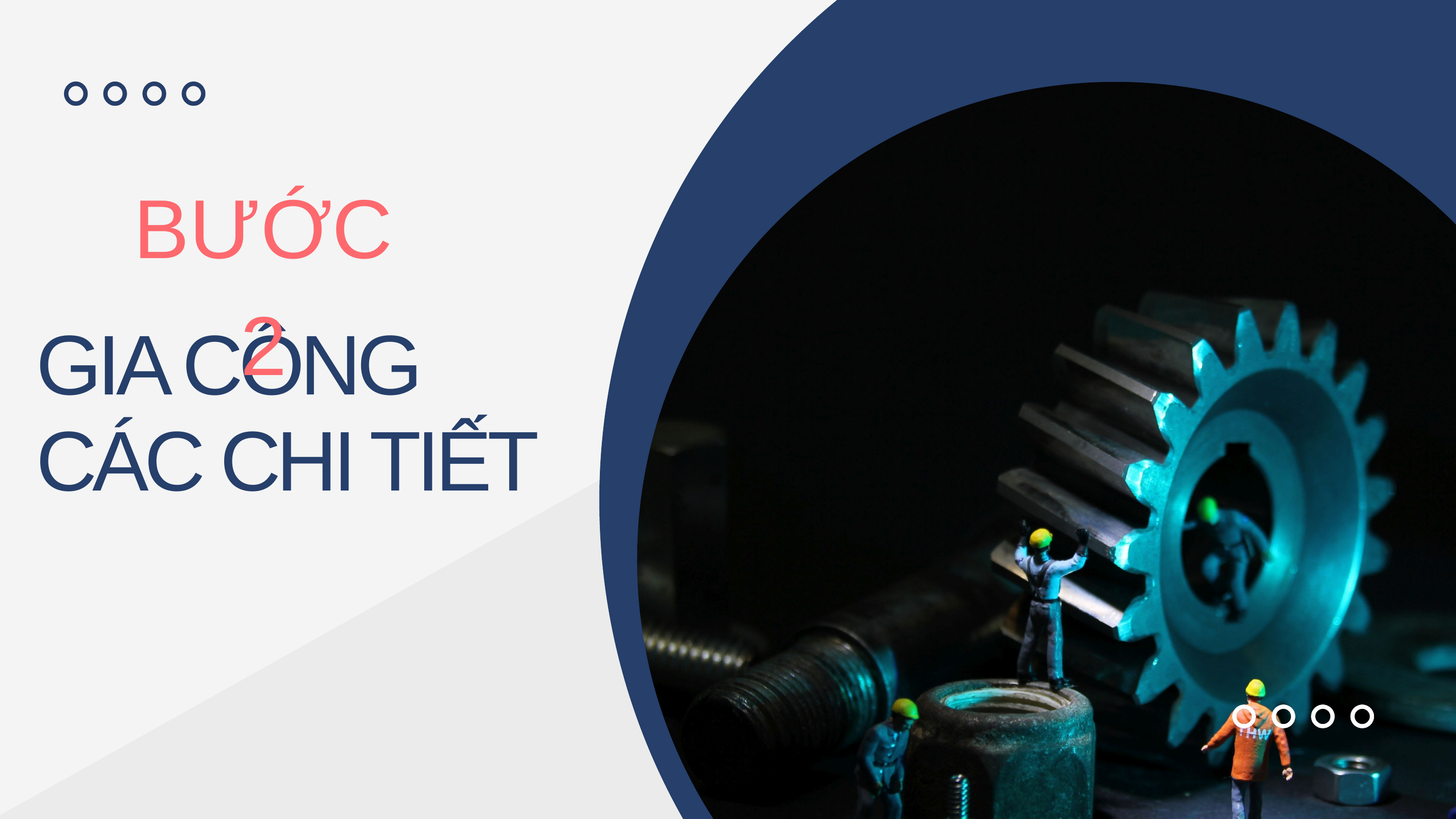

BƯỚC 2
GIA CÔNG CÁC CHI TIẾT